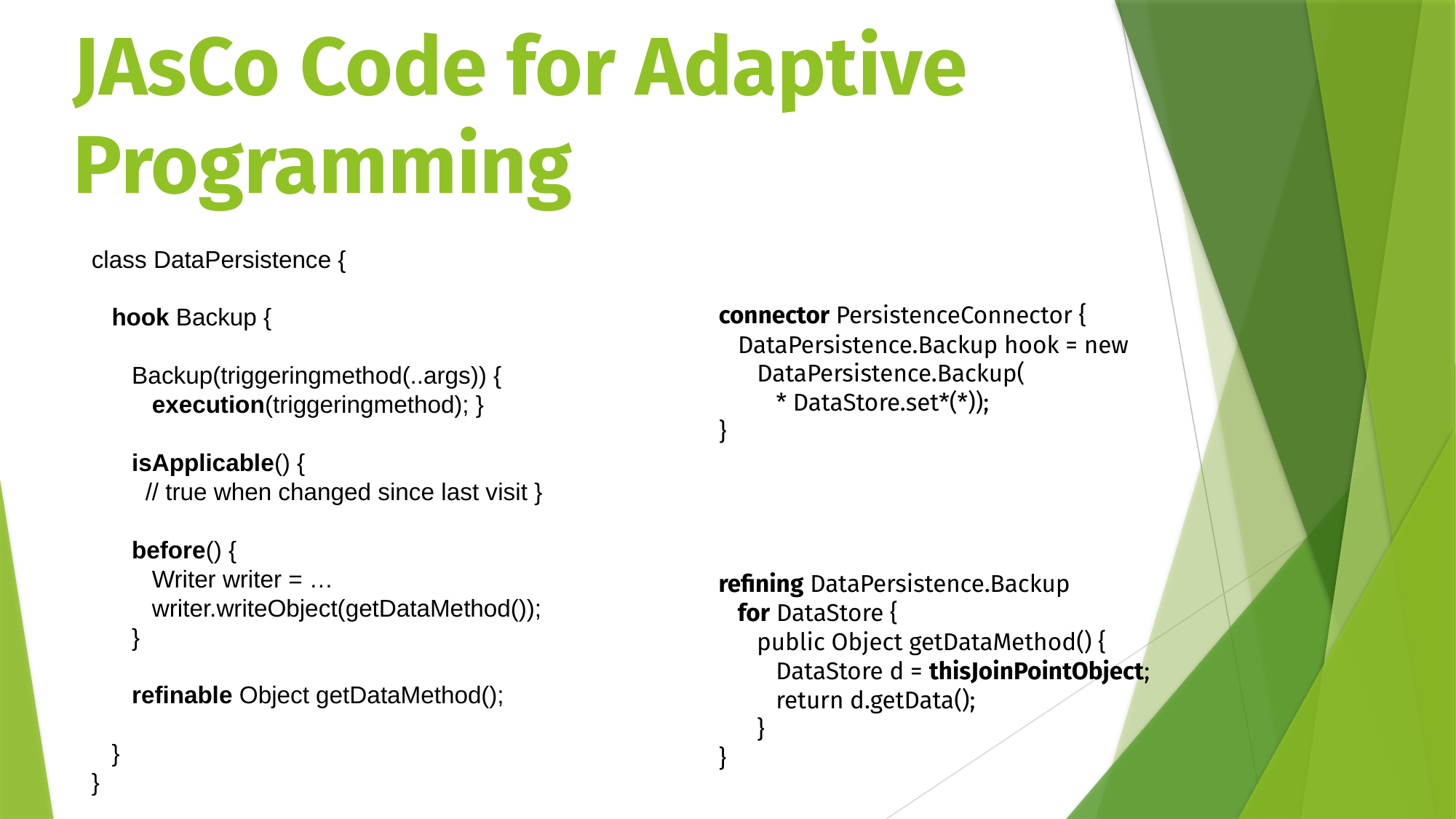

# JAsCo Code for Adaptive Programming
class DataPersistence {

   hook Backup {

      Backup(triggeringmethod(..args)) {
         execution(triggeringmethod); }

      isApplicable() {
        // true when changed since last visit }

      before() {
         Writer writer = …
         writer.writeObject(getDataMethod());
      }

      refinable Object getDataMethod();

   }
}
connector PersistenceConnector {
   DataPersistence.Backup hook = new
      DataPersistence.Backup(
         * DataStore.set*(*));
}
refining DataPersistence.Backup
   for DataStore {
      public Object getDataMethod() {
         DataStore d = thisJoinPointObject;
         return d.getData();
      }
}